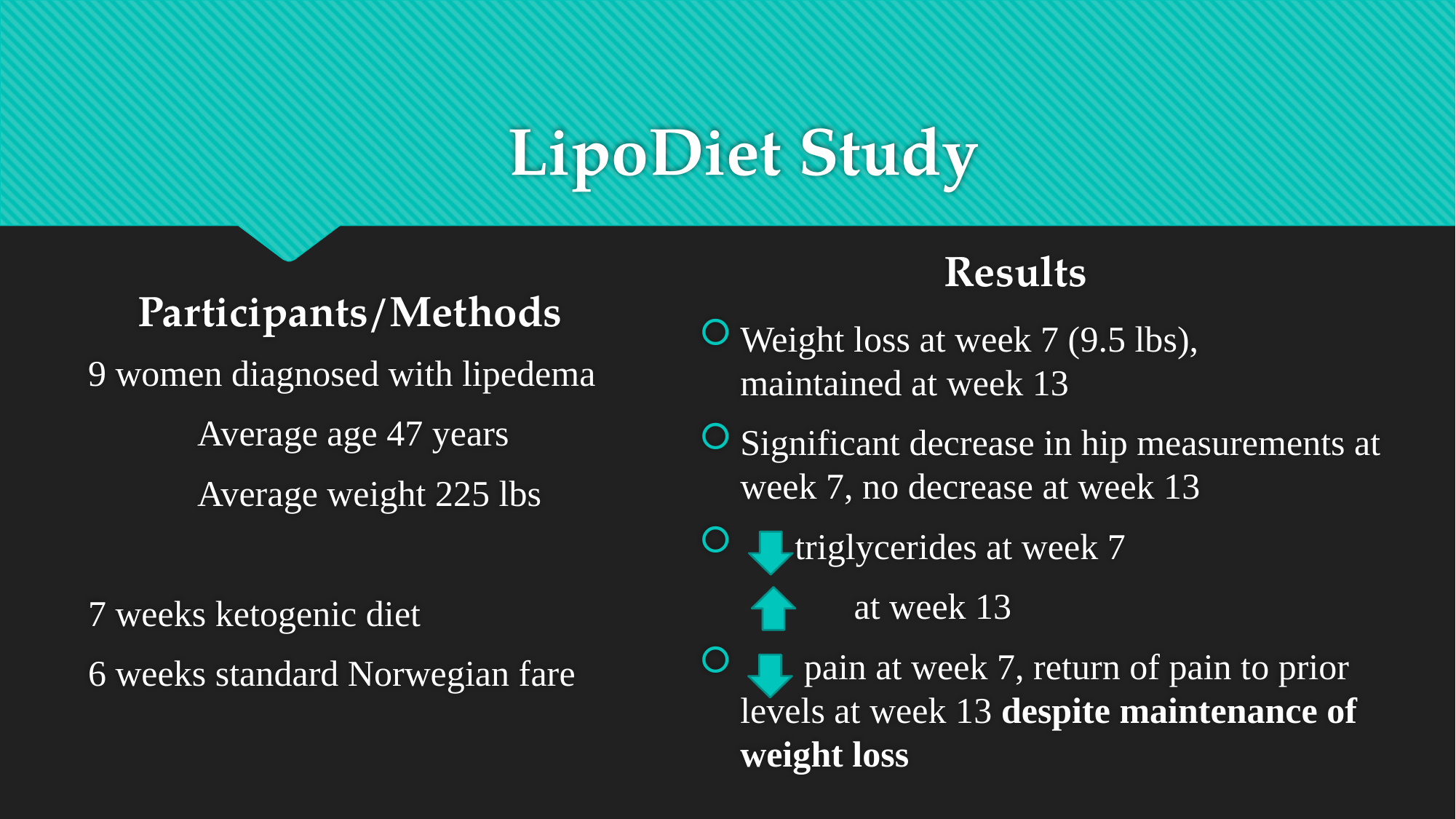

# LipoDiet Study
Results
Participants/Methods
Weight loss at week 7 (9.5 lbs),	maintained at week 13
Significant decrease in hip measurements at week 7, no decrease at week 13
      triglycerides at week 7
	     at week 13
       pain at week 7, return of pain to prior levels at week 13 despite maintenance of weight loss

9 women diagnosed with lipedema
	Average age 47 years
	Average weight 225 lbs

7 weeks ketogenic diet
6 weeks standard Norwegian fare